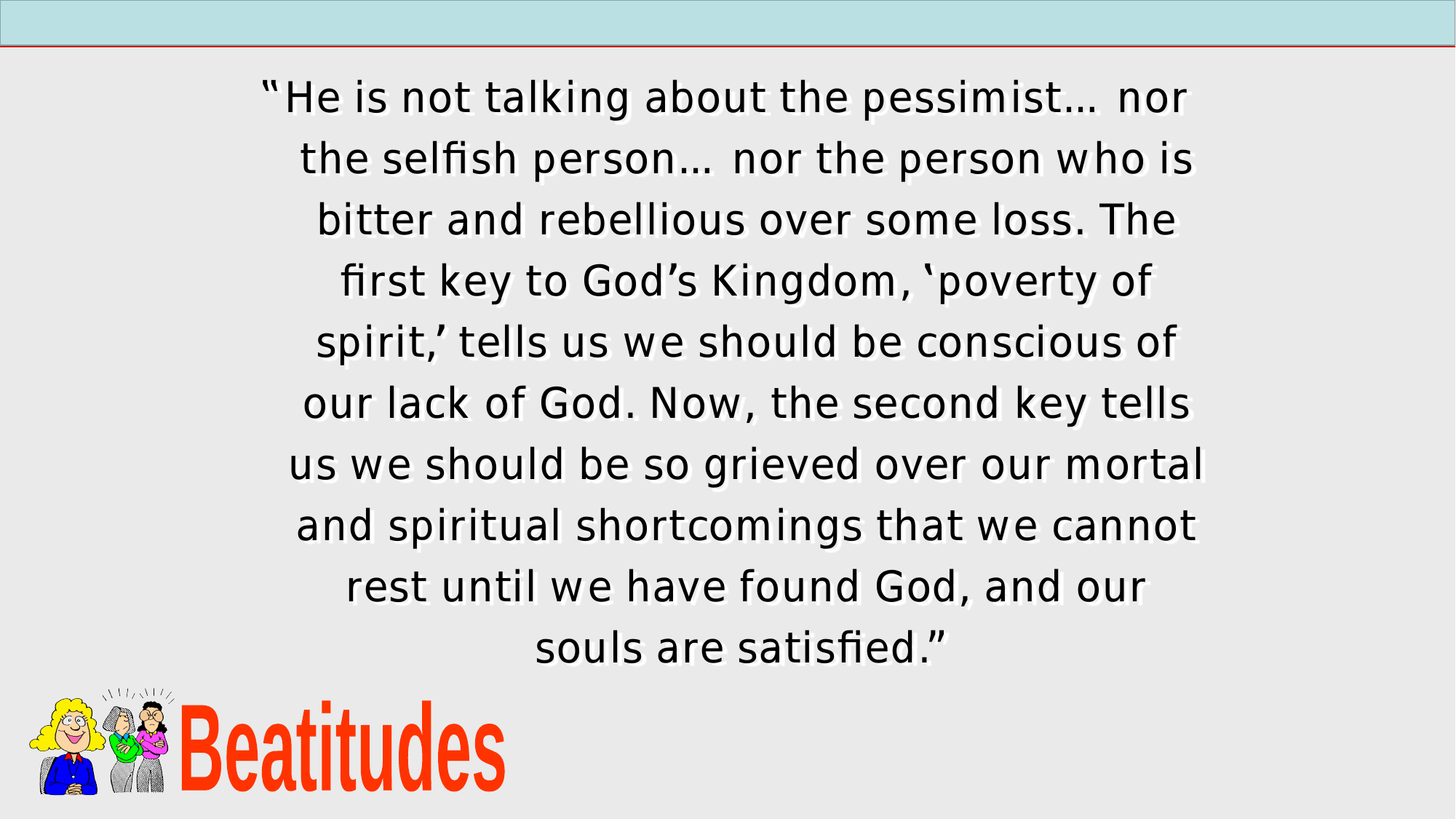

“He is not talking about the pessimist… nor the selfish person… nor the person who is bitter and rebellious over some loss. The first key to God’s Kingdom, ‘poverty of spirit,’ tells us we should be conscious of our lack of God. Now, the second key tells us we should be so grieved over our mortal and spiritual shortcomings that we cannot rest until we have found God, and our souls are satisfied.”